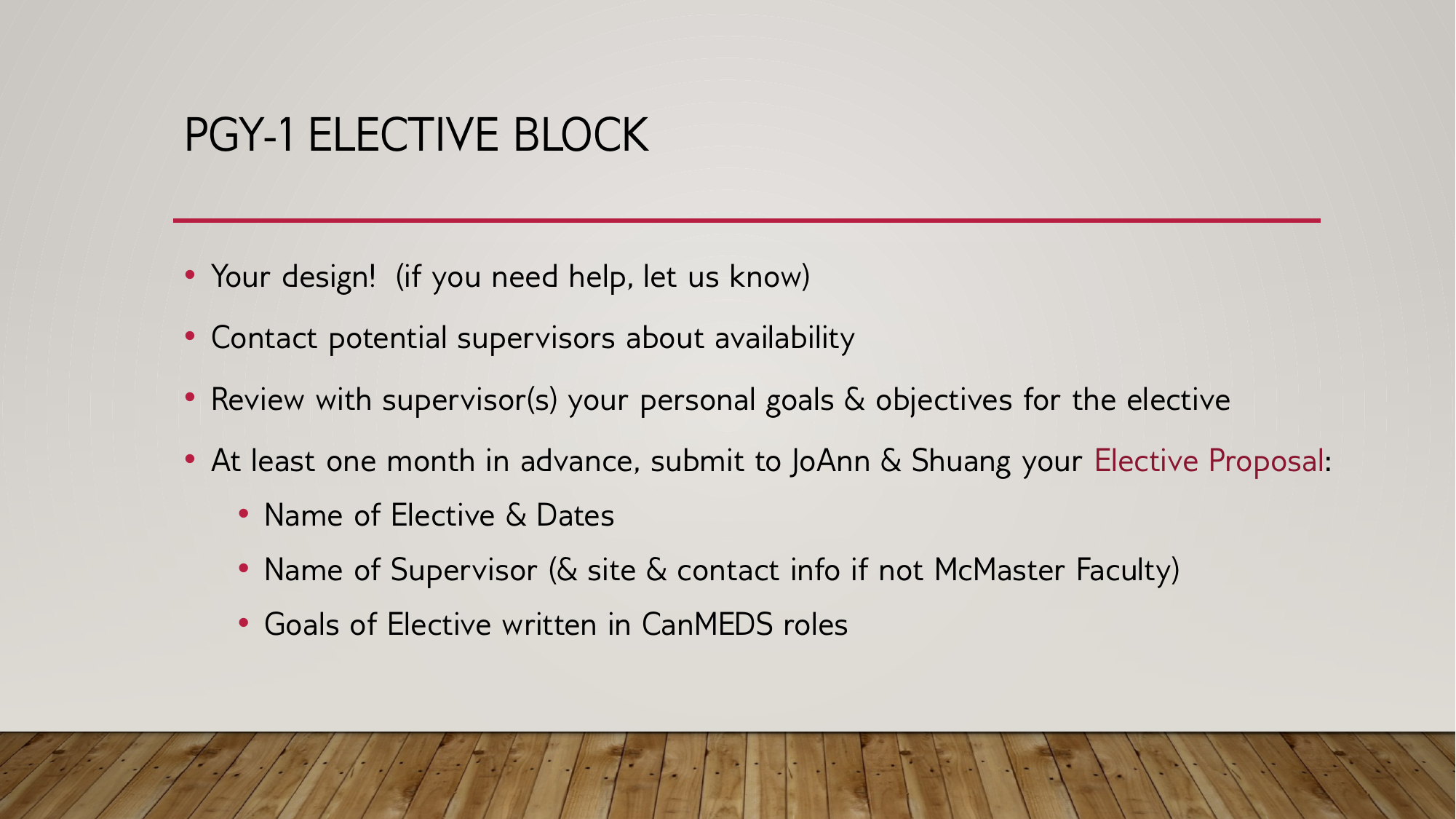

# Pgy-1 Elective Block
Your design!  (if you need help, let us know)
Contact potential supervisors about availability
Review with supervisor(s) your personal goals & objectives for the elective
At least one month in advance, submit to JoAnn & Shuang your Elective Proposal:
Name of Elective & Dates
Name of Supervisor (& site & contact info if not McMaster Faculty)
Goals of Elective written in CanMEDS roles